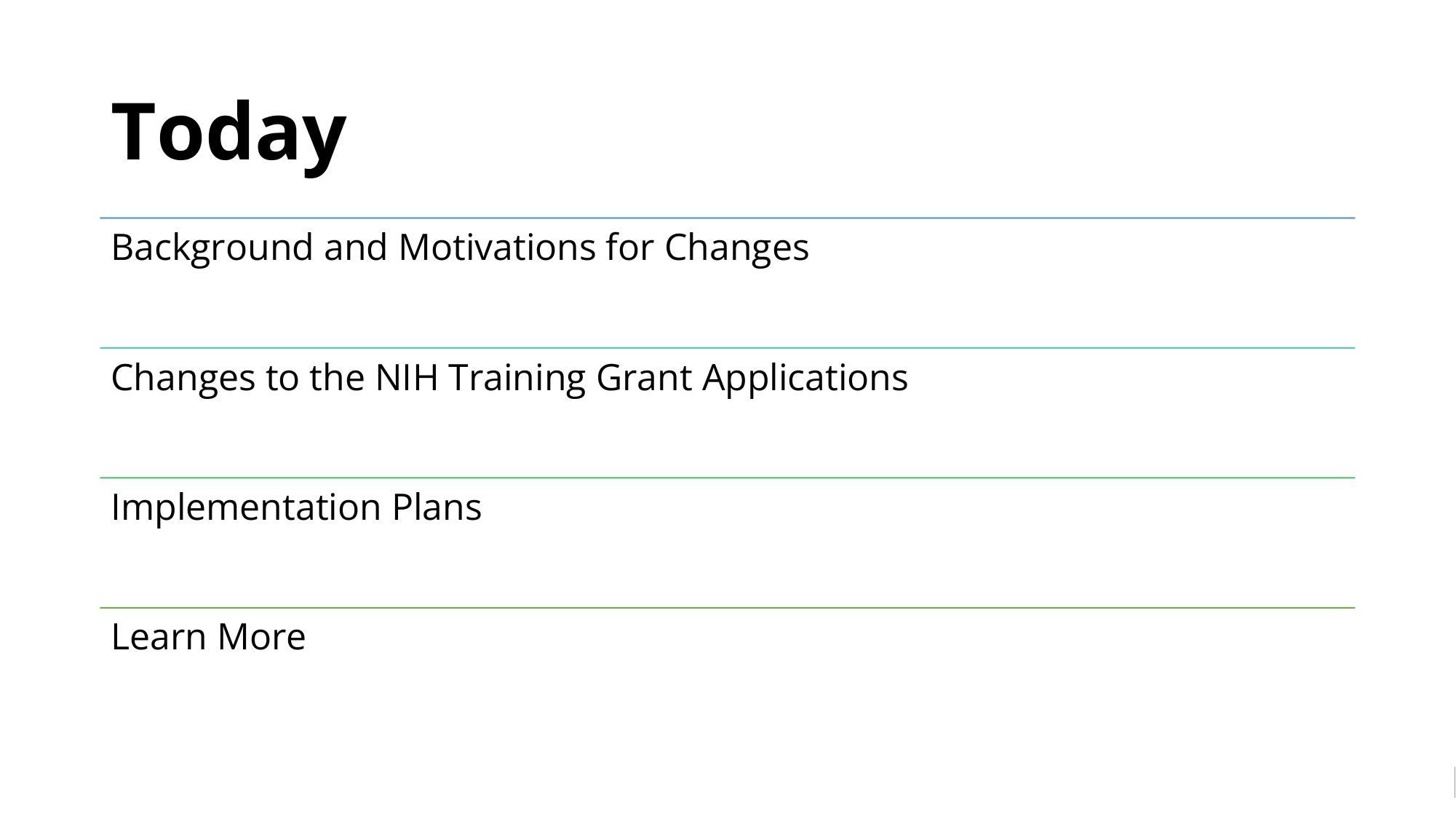

# Today
Background and Motivations for Changes
Changes to the NIH Training Grant Applications

Implementation Plans
Learn More
3